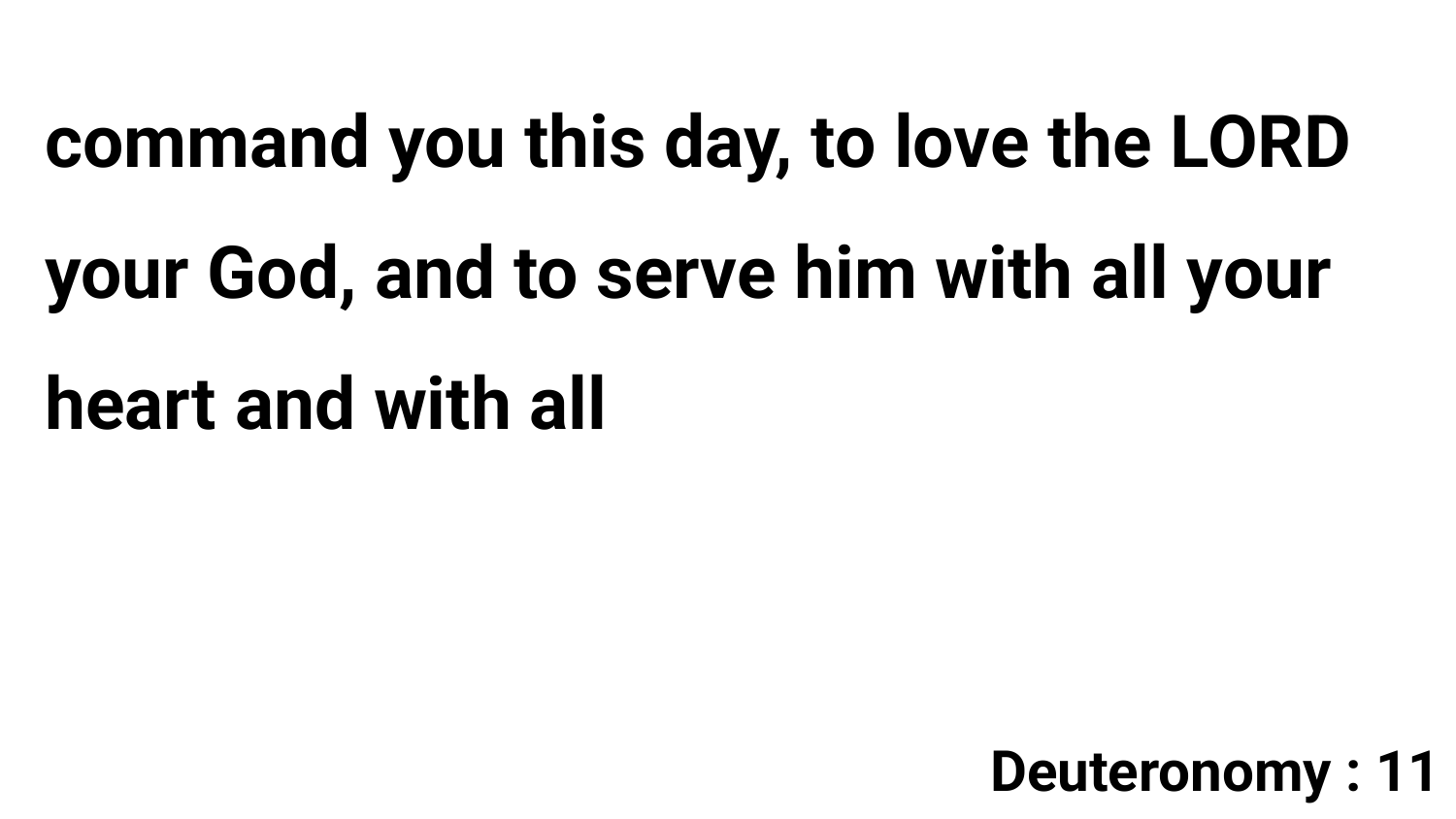

command you this day, to love the LORD your God, and to serve him with all your heart and with all
Deuteronomy : 11